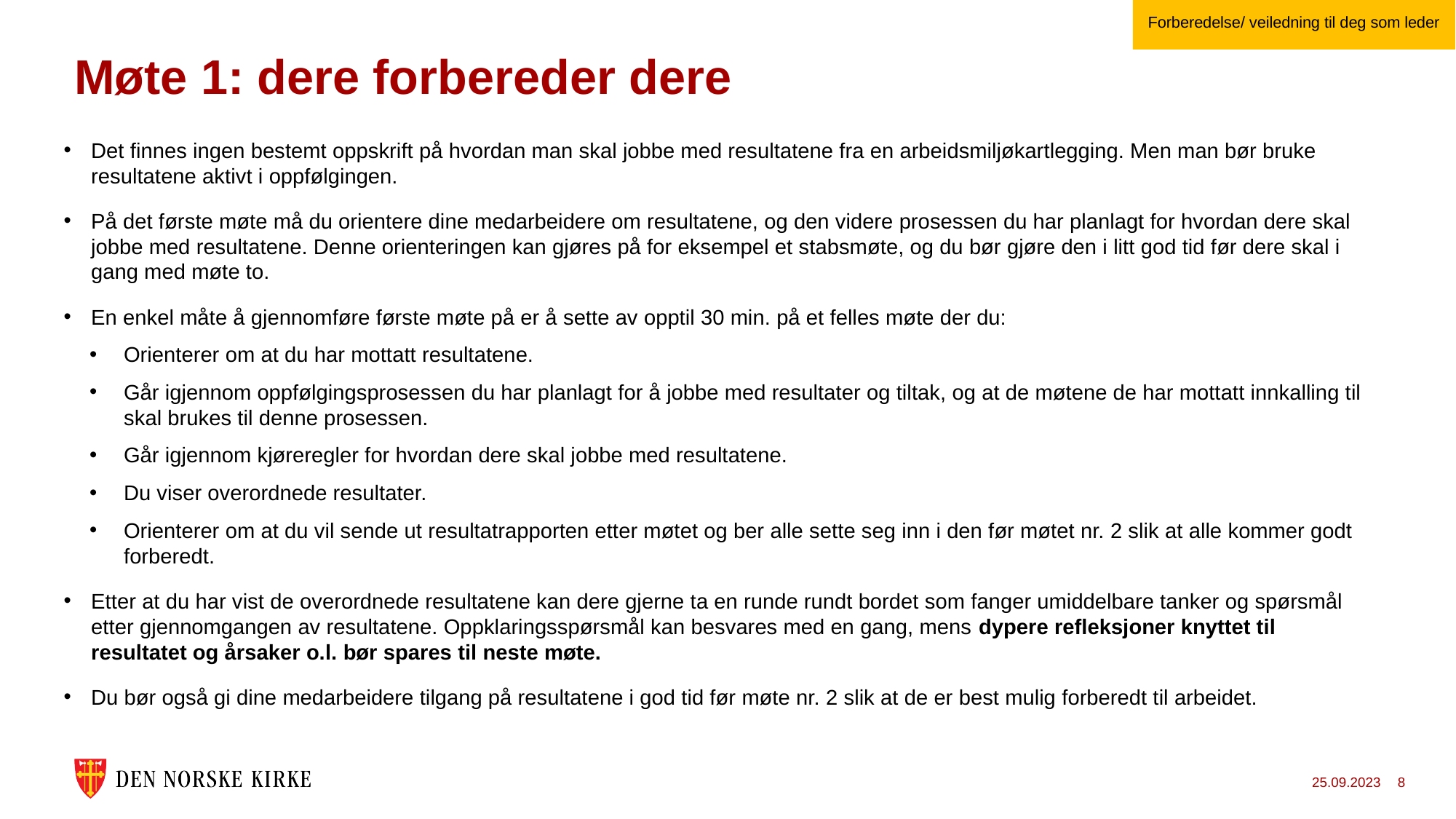

Forberedelse/ veiledning til deg som leder
# Møte 1: dere forbereder dere
Det finnes ingen bestemt oppskrift på hvordan man skal jobbe med resultatene fra en arbeidsmiljøkartlegging. Men man bør bruke resultatene aktivt i oppfølgingen.
På det første møte må du orientere dine medarbeidere om resultatene, og den videre prosessen du har planlagt for hvordan dere skal jobbe med resultatene. Denne orienteringen kan gjøres på for eksempel et stabsmøte, og du bør gjøre den i litt god tid før dere skal i gang med møte to.
En enkel måte å gjennomføre første møte på er å sette av opptil 30 min. på et felles møte der du:
Orienterer om at du har mottatt resultatene.
Går igjennom oppfølgingsprosessen du har planlagt for å jobbe med resultater og tiltak, og at de møtene de har mottatt innkalling til skal brukes til denne prosessen.
Går igjennom kjøreregler for hvordan dere skal jobbe med resultatene.
Du viser overordnede resultater.
Orienterer om at du vil sende ut resultatrapporten etter møtet og ber alle sette seg inn i den før møtet nr. 2 slik at alle kommer godt forberedt.
Etter at du har vist de overordnede resultatene kan dere gjerne ta en runde rundt bordet som fanger umiddelbare tanker og spørsmål etter gjennomgangen av resultatene. Oppklaringsspørsmål kan besvares med en gang, mens dypere refleksjoner knyttet til resultatet og årsaker o.l. bør spares til neste møte.
Du bør også gi dine medarbeidere tilgang på resultatene i god tid før møte nr. 2 slik at de er best mulig forberedt til arbeidet.

25.09.2023
8